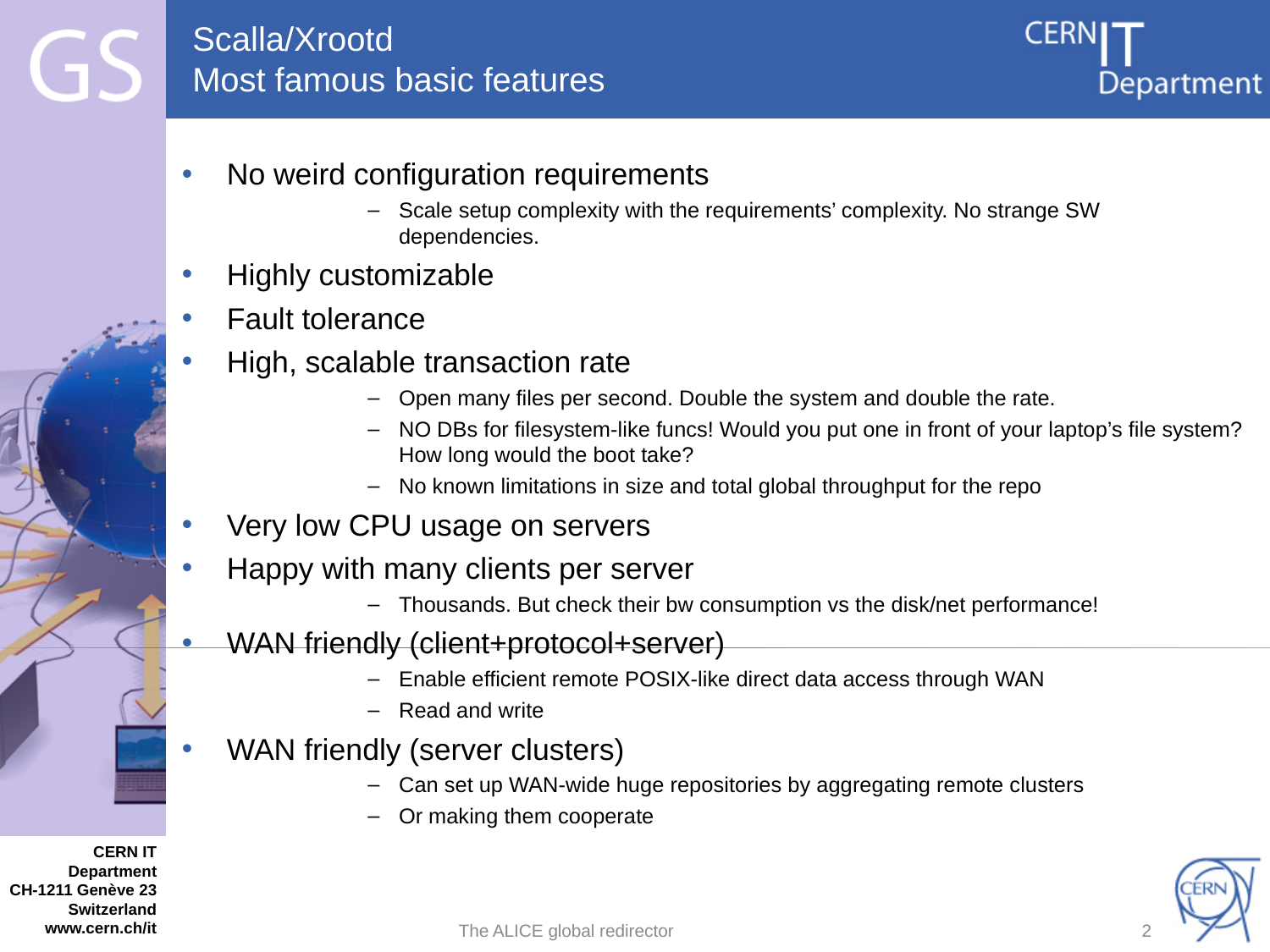

# Scalla/Xrootd Most famous basic features
No weird configuration requirements
Scale setup complexity with the requirements’ complexity. No strange SW dependencies.
Highly customizable
Fault tolerance
High, scalable transaction rate
Open many files per second. Double the system and double the rate.
NO DBs for filesystem-like funcs! Would you put one in front of your laptop’s file system? How long would the boot take?
No known limitations in size and total global throughput for the repo
Very low CPU usage on servers
Happy with many clients per server
Thousands. But check their bw consumption vs the disk/net performance!
WAN friendly (client+protocol+server)
Enable efficient remote POSIX-like direct data access through WAN
Read and write
WAN friendly (server clusters)
Can set up WAN-wide huge repositories by aggregating remote clusters
Or making them cooperate
The ALICE global redirector
2